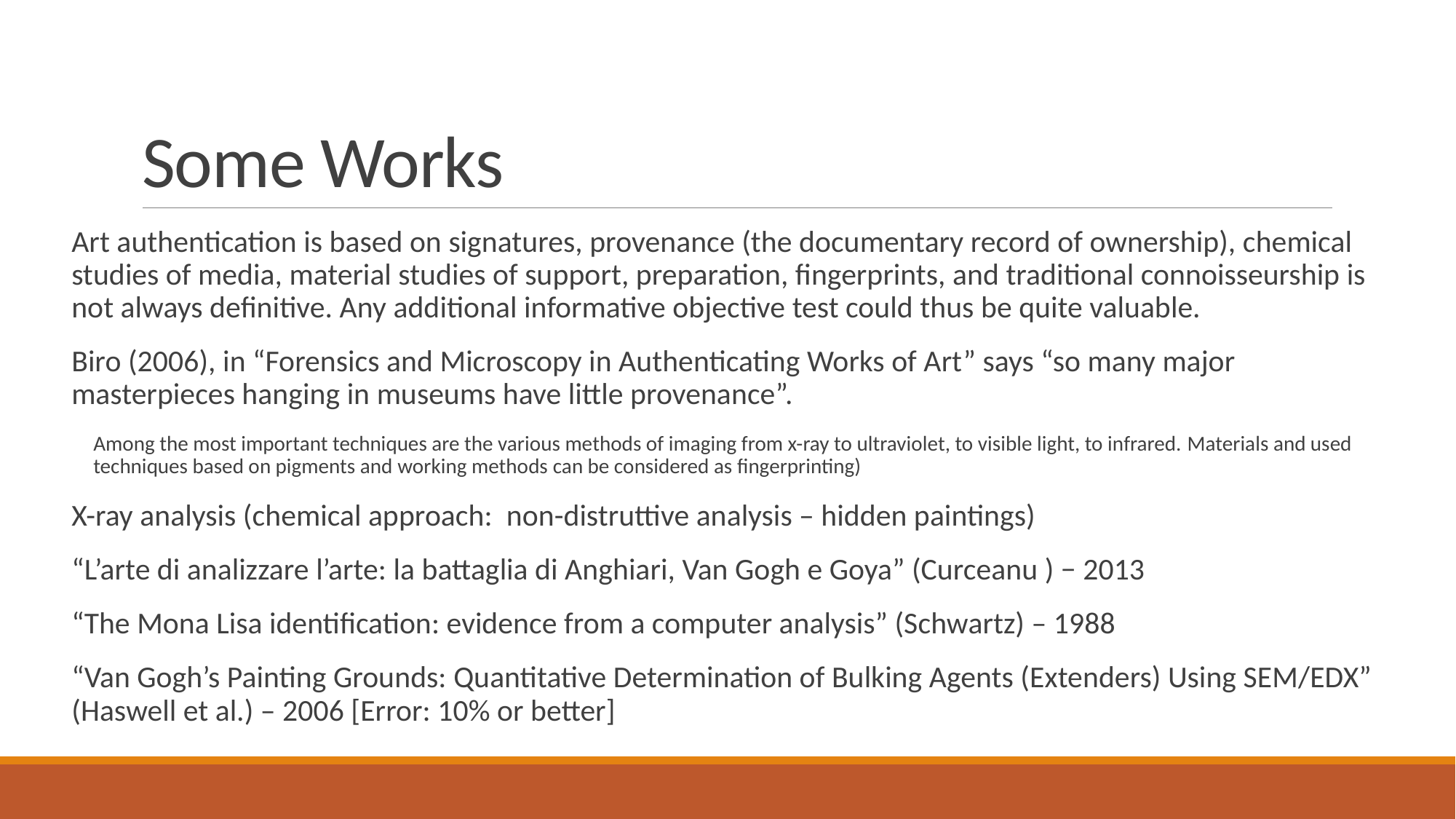

# Some Works
Art authentication is based on signatures, provenance (the documentary record of ownership), chemical studies of media, material studies of support, preparation, fingerprints, and traditional connoisseurship is not always definitive. Any additional informative objective test could thus be quite valuable.
Biro (2006), in “Forensics and Microscopy in Authenticating Works of Art” says “so many major masterpieces hanging in museums have little provenance”.
Among the most important techniques are the various methods of imaging from x-ray to ultraviolet, to visible light, to infrared. Materials and used techniques based on pigments and working methods can be considered as fingerprinting)
X-ray analysis (chemical approach:  non-distruttive analysis – hidden paintings)
“L’arte di analizzare l’arte: la battaglia di Anghiari, Van Gogh e Goya” (Curceanu ) − 2013
“The Mona Lisa identification: evidence from a computer analysis” (Schwartz) – 1988
“Van Gogh’s Painting Grounds: Quantitative Determination of Bulking Agents (Extenders) Using SEM/EDX” (Haswell et al.) – 2006 [Error: 10% or better]